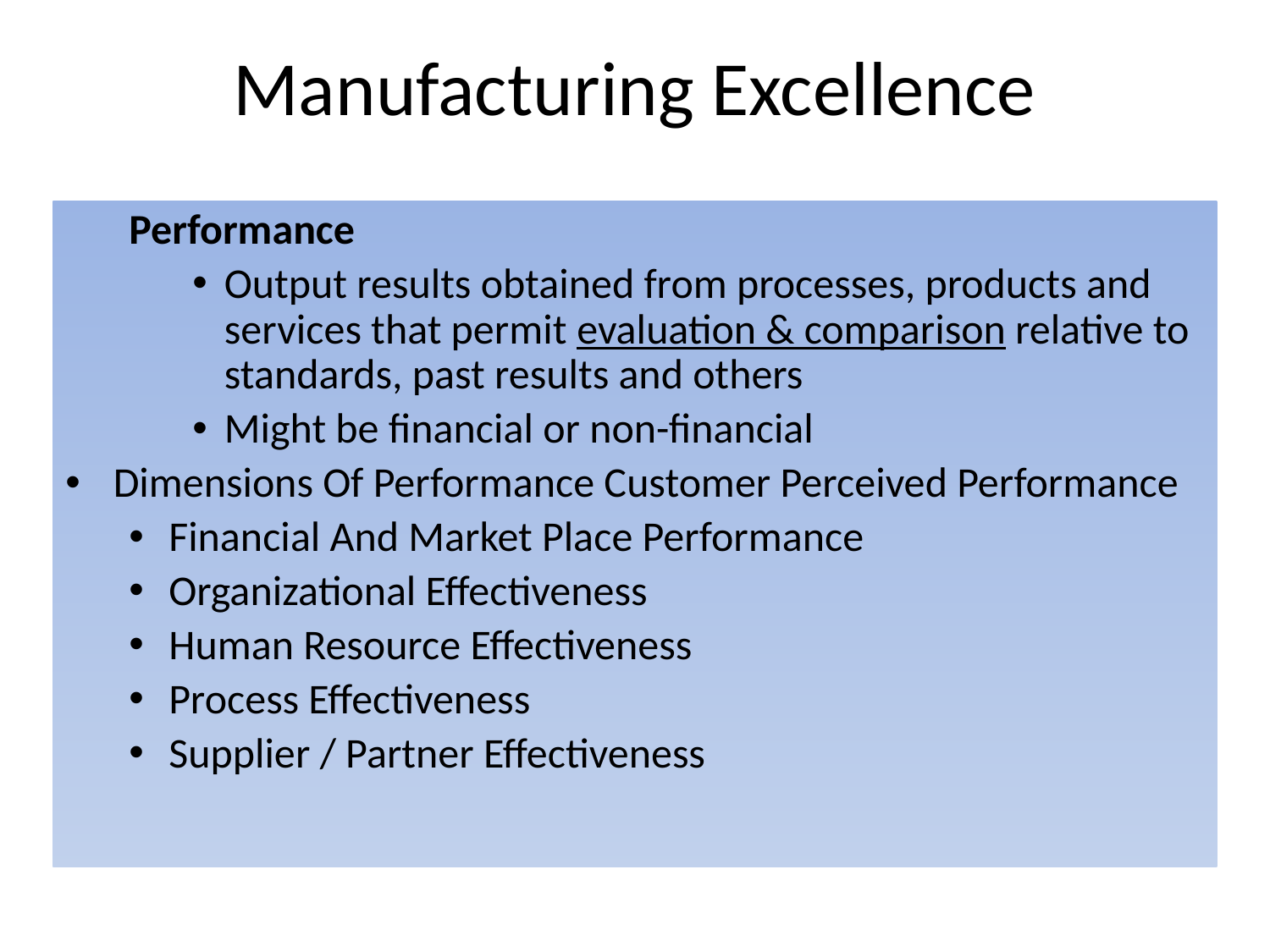

# Manufacturing Excellence
Performance
Output results obtained from processes, products and services that permit evaluation & comparison relative to standards, past results and others
Might be financial or non-financial
Dimensions Of Performance Customer Perceived Performance
Financial And Market Place Performance
Organizational Effectiveness
Human Resource Effectiveness
Process Effectiveness
Supplier / Partner Effectiveness